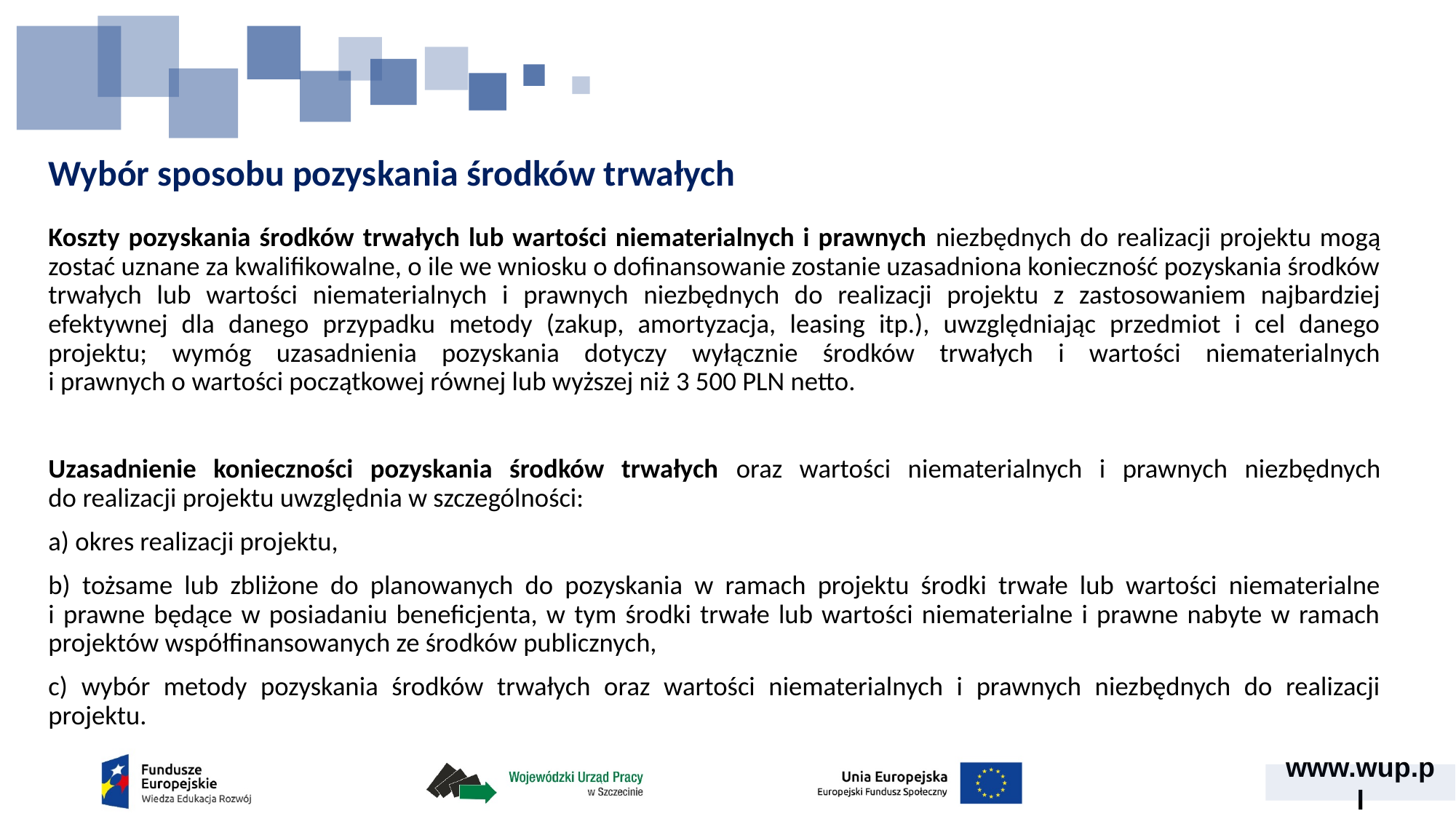

# Wybór sposobu pozyskania środków trwałych
Koszty pozyskania środków trwałych lub wartości niematerialnych i prawnych niezbędnych do realizacji projektu mogą zostać uznane za kwalifikowalne, o ile we wniosku o dofinansowanie zostanie uzasadniona konieczność pozyskania środków trwałych lub wartości niematerialnych i prawnych niezbędnych do realizacji projektu z zastosowaniem najbardziej efektywnej dla danego przypadku metody (zakup, amortyzacja, leasing itp.), uwzględniając przedmiot i cel danego projektu; wymóg uzasadnienia pozyskania dotyczy wyłącznie środków trwałych i wartości niematerialnych
i prawnych o wartości początkowej równej lub wyższej niż 3 500 PLN netto.

Uzasadnienie konieczności pozyskania środków trwałych oraz wartości niematerialnych i prawnych niezbędnych do realizacji projektu uwzględnia w szczególności:
a) okres realizacji projektu,
b) tożsame lub zbliżone do planowanych do pozyskania w ramach projektu środki trwałe lub wartości niematerialne
i prawne będące w posiadaniu beneficjenta, w tym środki trwałe lub wartości niematerialne i prawne nabyte w ramach projektów współfinansowanych ze środków publicznych,
c) wybór metody pozyskania środków trwałych oraz wartości niematerialnych i prawnych niezbędnych do realizacji projektu.